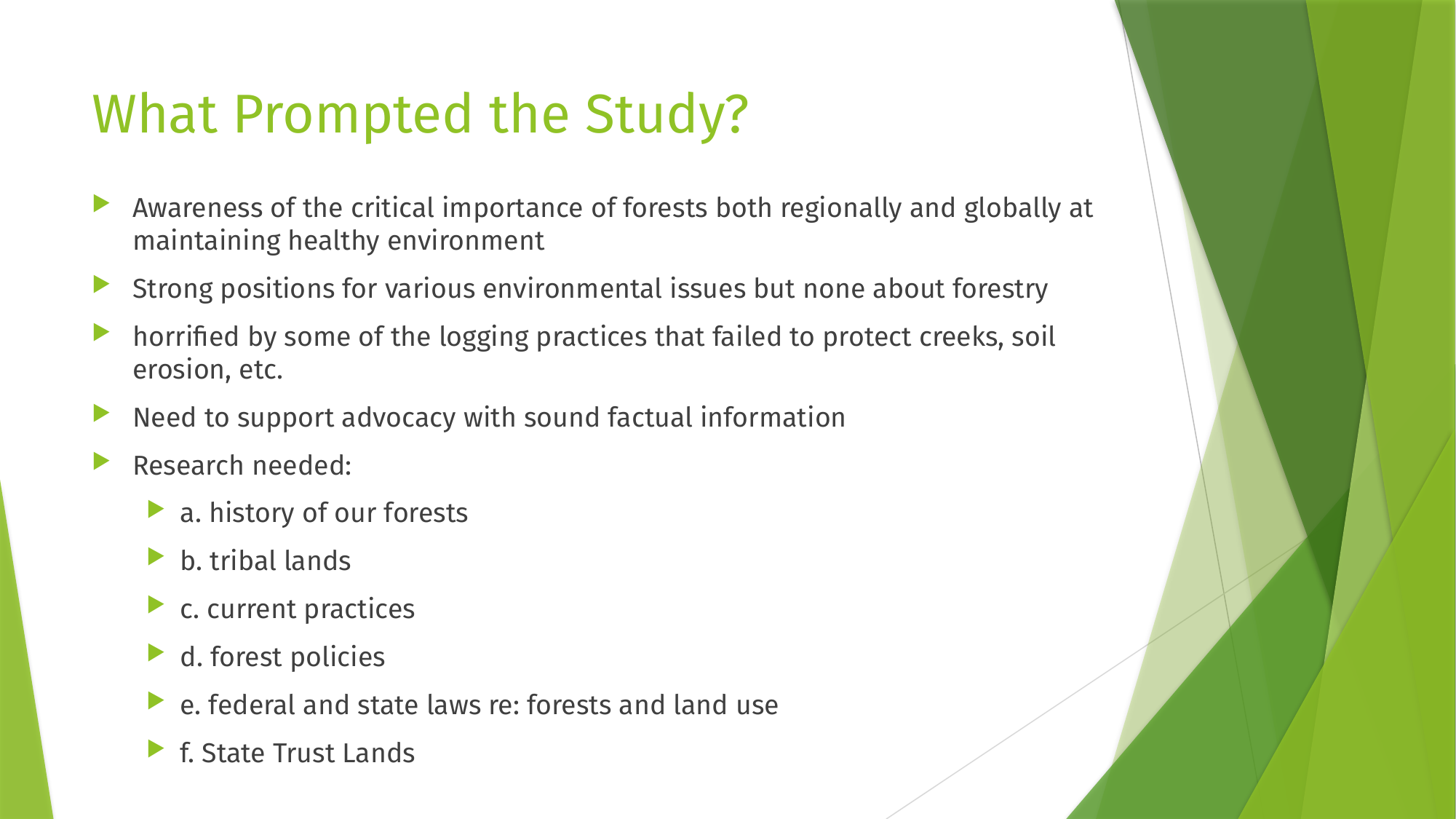

# What Prompted the Study?

Awareness of the critical importance of forests both regionally and globally at maintaining healthy environment
Strong positions for various environmental issues but none about forestry
horrified by some of the logging practices that failed to protect creeks, soil erosion, etc.
Need to support advocacy with sound factual information
Research needed:
a. history of our forests
b. tribal lands
c. current practices
d. forest policies
e. federal and state laws re: forests and land use
f. State Trust Lands